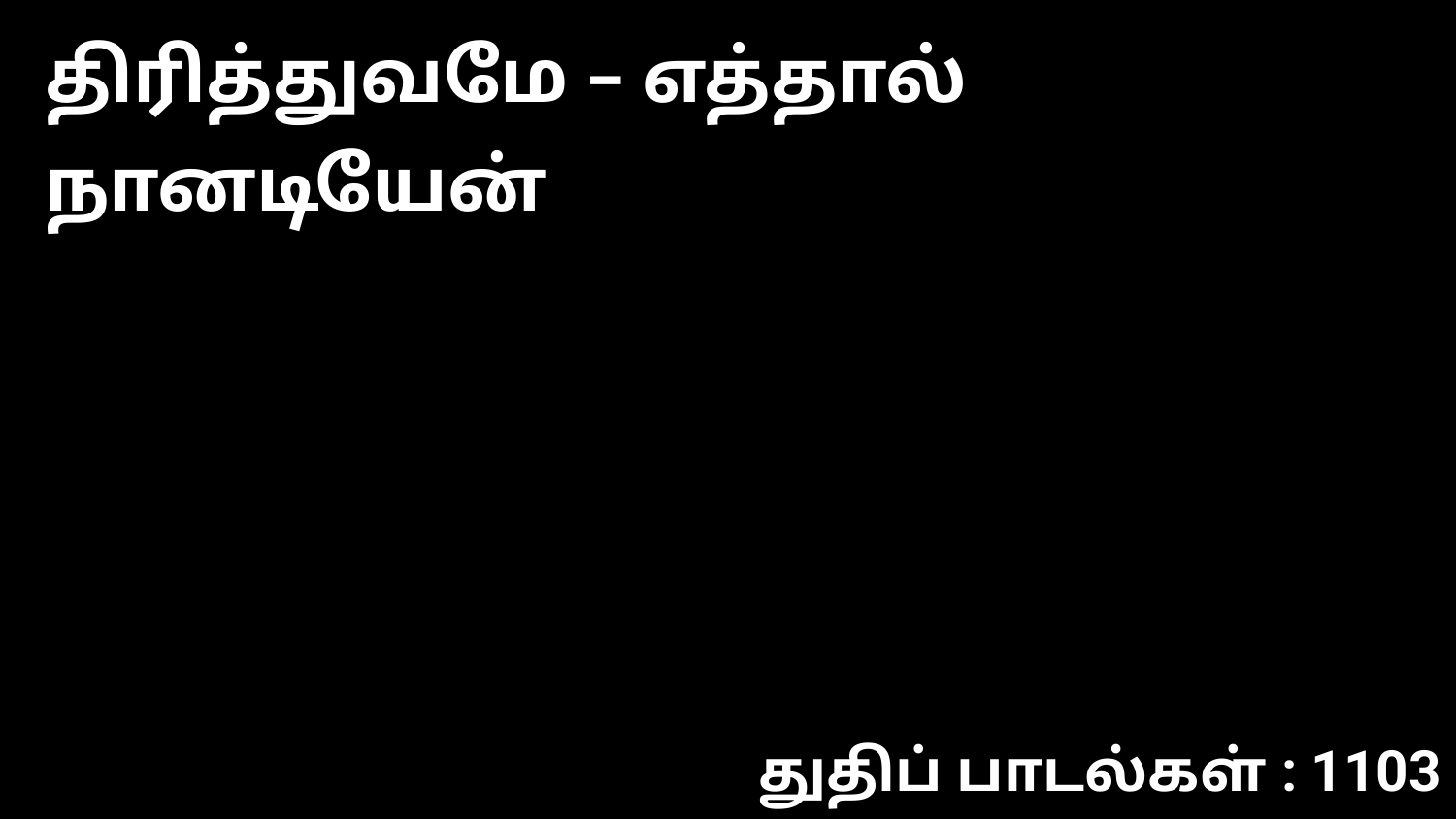

திரித்துவமே – எத்தால் நானடியேன்
துதிப் பாடல்கள் : 1103